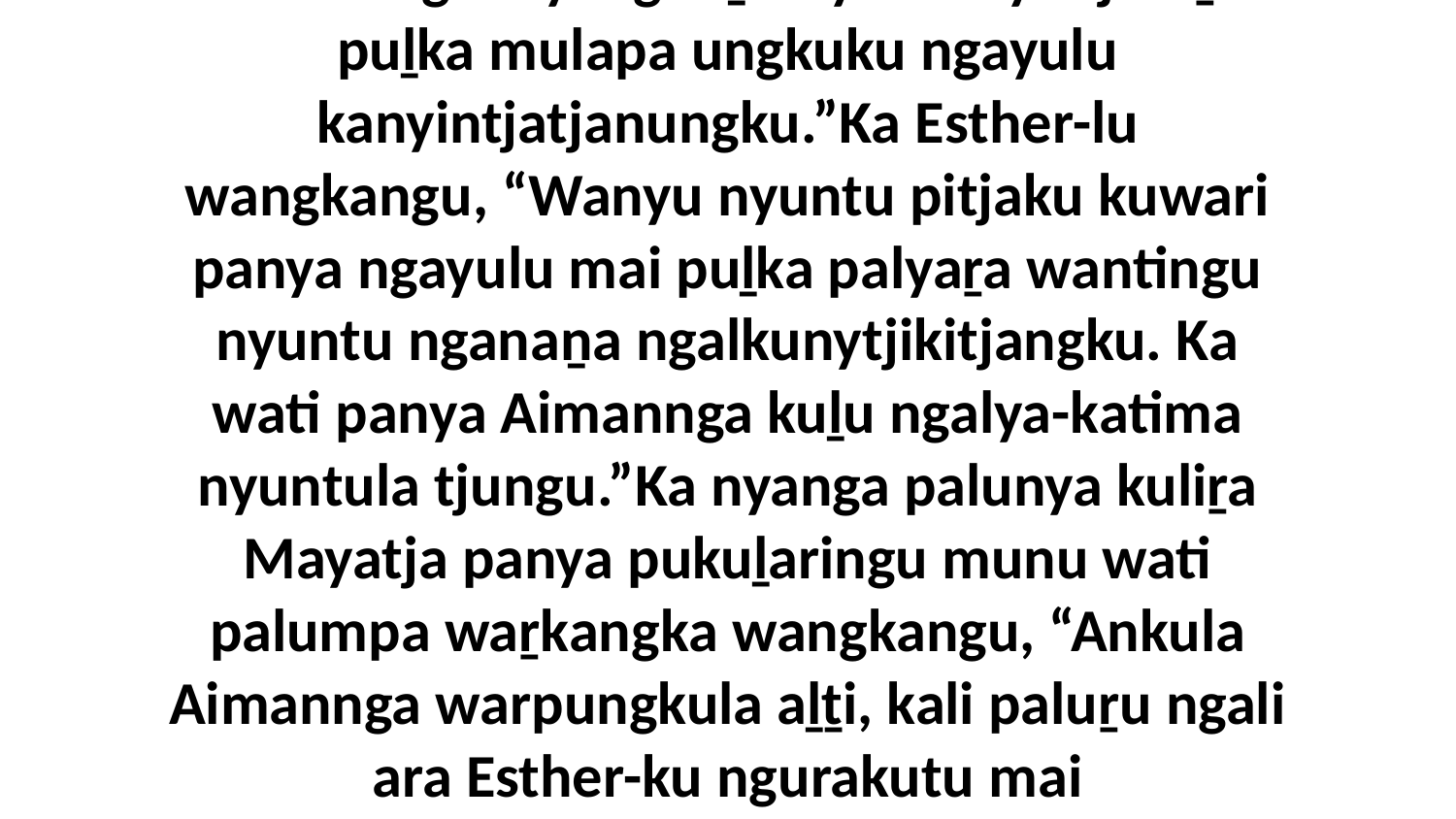

1-8 Munu palulanguṟu Esther-nya tiṟitja wiṟu mulata tjarpangu, munu ankula mayatjaku ruumangka itingka uti ngaṟangi tuwa aḻangka paluṟu nyakula aḻṯinytjaku. Ka wati panya mayatjangku palunya nyakula pukuḻaringu munu puṉu panya tjukara puṟunypa gold-nguṟu palyantjitja katuṉu paluṟu tjarpanytjaku. Ka Esther-lu nyakula ngalya-tjarpangu munu puṉu panya tjukara puṟunypa paluṟu katuṟa kanyintjanya ankala pampuṉu.Ka mayatjangku panya palula tjapinu, “Nyaaringun? Nyaakun mukuringanyi? Nyuntu mukuringkunyangkaṉa nyuntunya tjaraṟa puḻka mulapa ungkuku ngayulu kanyintjatjanungku.”Ka Esther-lu wangkangu, “Wanyu nyuntu pitjaku kuwari panya ngayulu mai puḻka palyaṟa wantingu nyuntu nganaṉa ngalkunytjikitjangku. Ka wati panya Aimannga kuḻu ngalya-katima nyuntula tjungu.”Ka nyanga palunya kuliṟa Mayatja panya pukuḻaringu munu wati palumpa waṟkangka wangkangu, “Ankula Aimannga warpungkula aḻṯi, kali paluṟu ngali ara Esther-ku ngurakutu mai ngalkunytjikitja.”Ka mulapaṯu ankula aḻṯingu wati palunya. Ka pula tjunguringkula anu Esther-ku ngurakutu munu pula mai wiṟu ngalkuningi palula tjunguringkula. Ka Mayatja panya puḻkangku Esther-la tjapinu, “Nyaakun mukuringanyi? Nyuntu mukuringkunyangkampa ngayulu nyuntunya tjaraṟa puḻka mulapa ungkuku ngayulu kanyintjatjanungku.”Ka Esther-lu wangkangu, “Ngayulu mukuringanyi nyuntu ngayuku pukuḻarinytjaku. Palu wanyu piṟuku pitja mungawinki mai kutjupaku Aimannga nyupaliṯu. Kaṉanta nyara palulalta tjakultjunkuku ngayulu mukuringkunytja.”